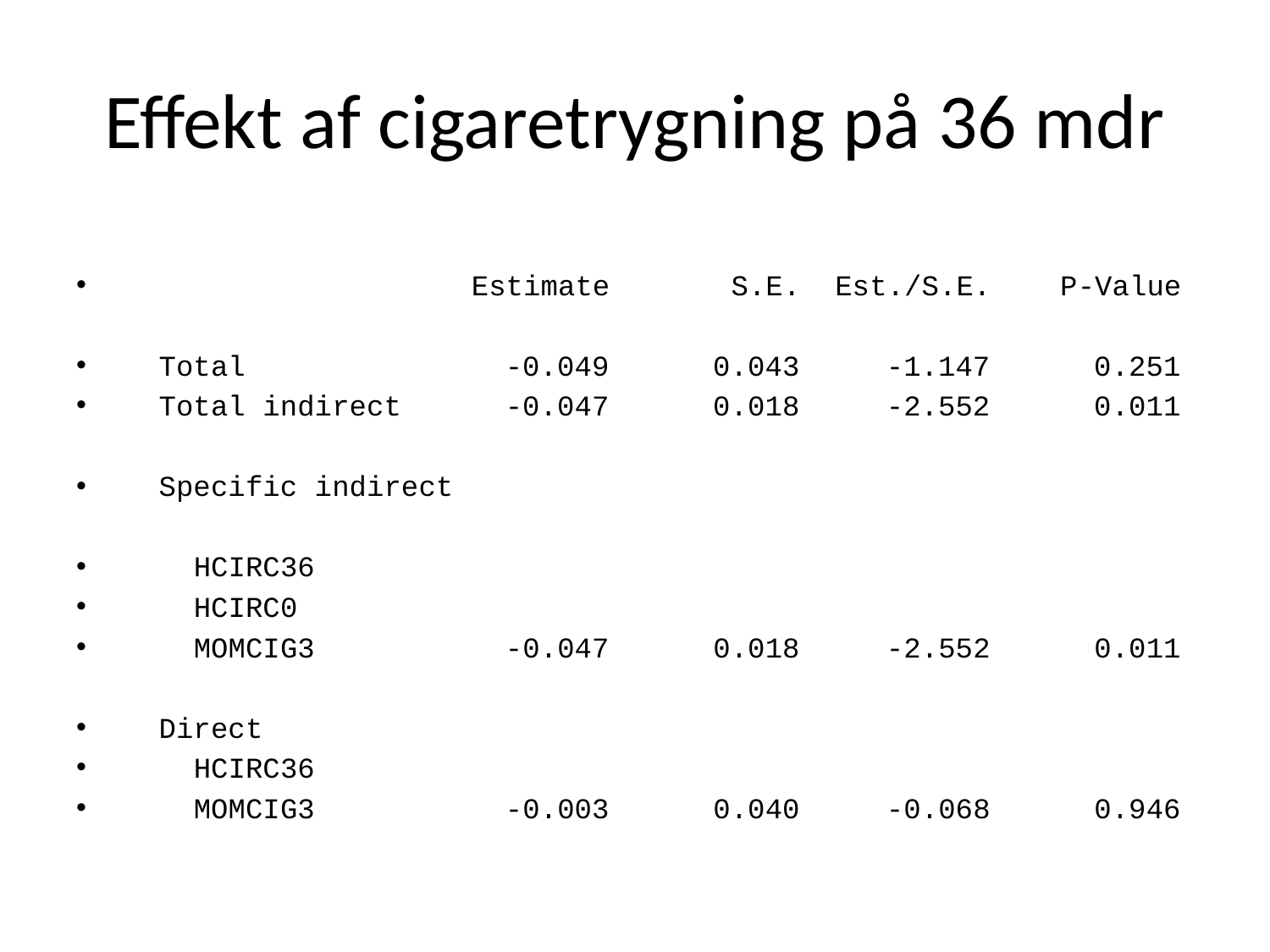

# Effekt af cigaretrygning på 36 mdr

                    Estimate       S.E.  Est./S.E.    P-Value

  Total               -0.049      0.043     -1.147      0.251
  Total indirect      -0.047      0.018     -2.552      0.011

  Specific indirect

    HCIRC36
    HCIRC0
    MOMCIG3           -0.047      0.018     -2.552      0.011

  Direct
    HCIRC36
    MOMCIG3           -0.003      0.040     -0.068      0.946